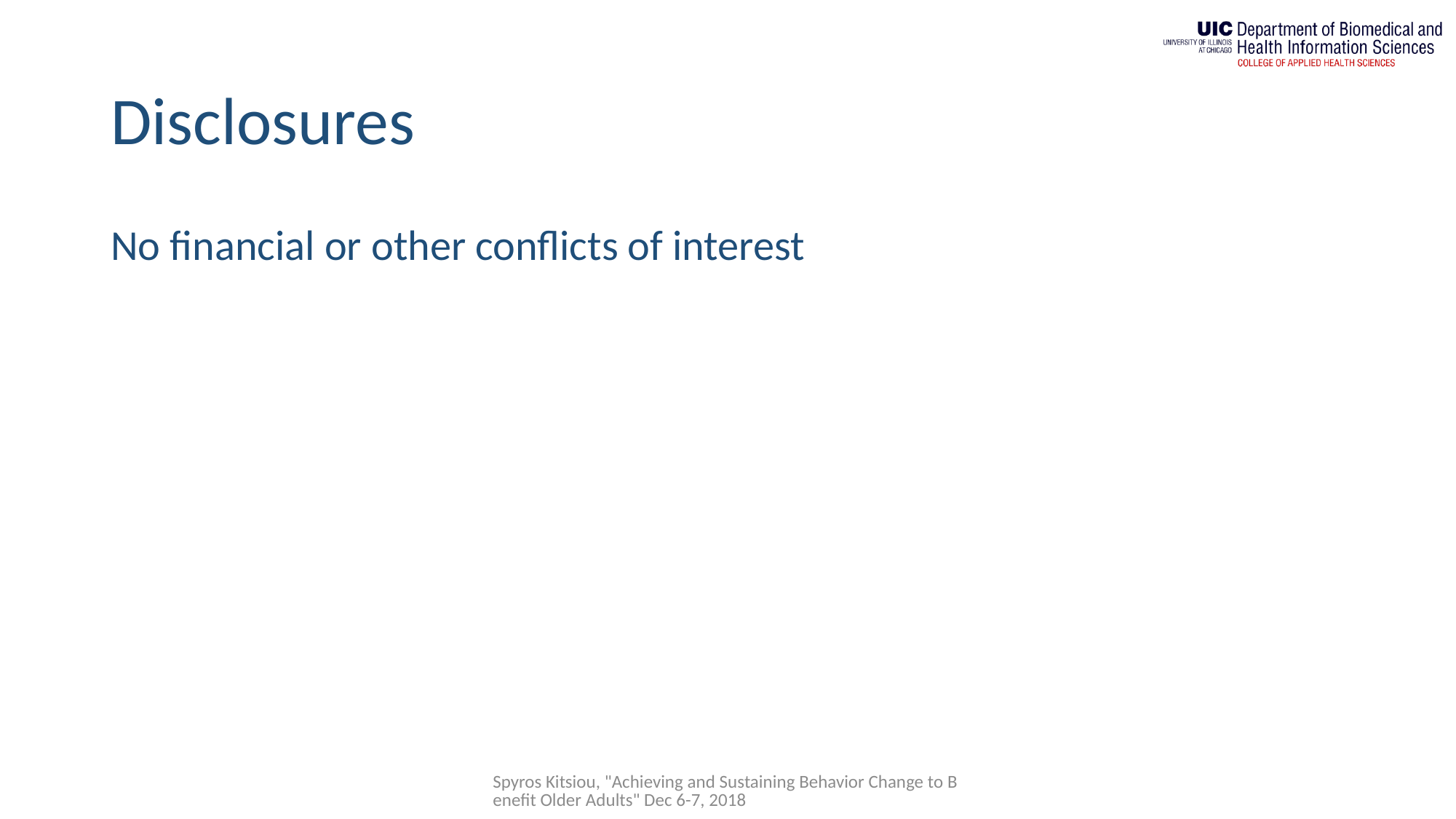

# Disclosures
No financial or other conflicts of interest
Spyros Kitsiou, "Achieving and Sustaining Behavior Change to Benefit Older Adults" Dec 6-7, 2018